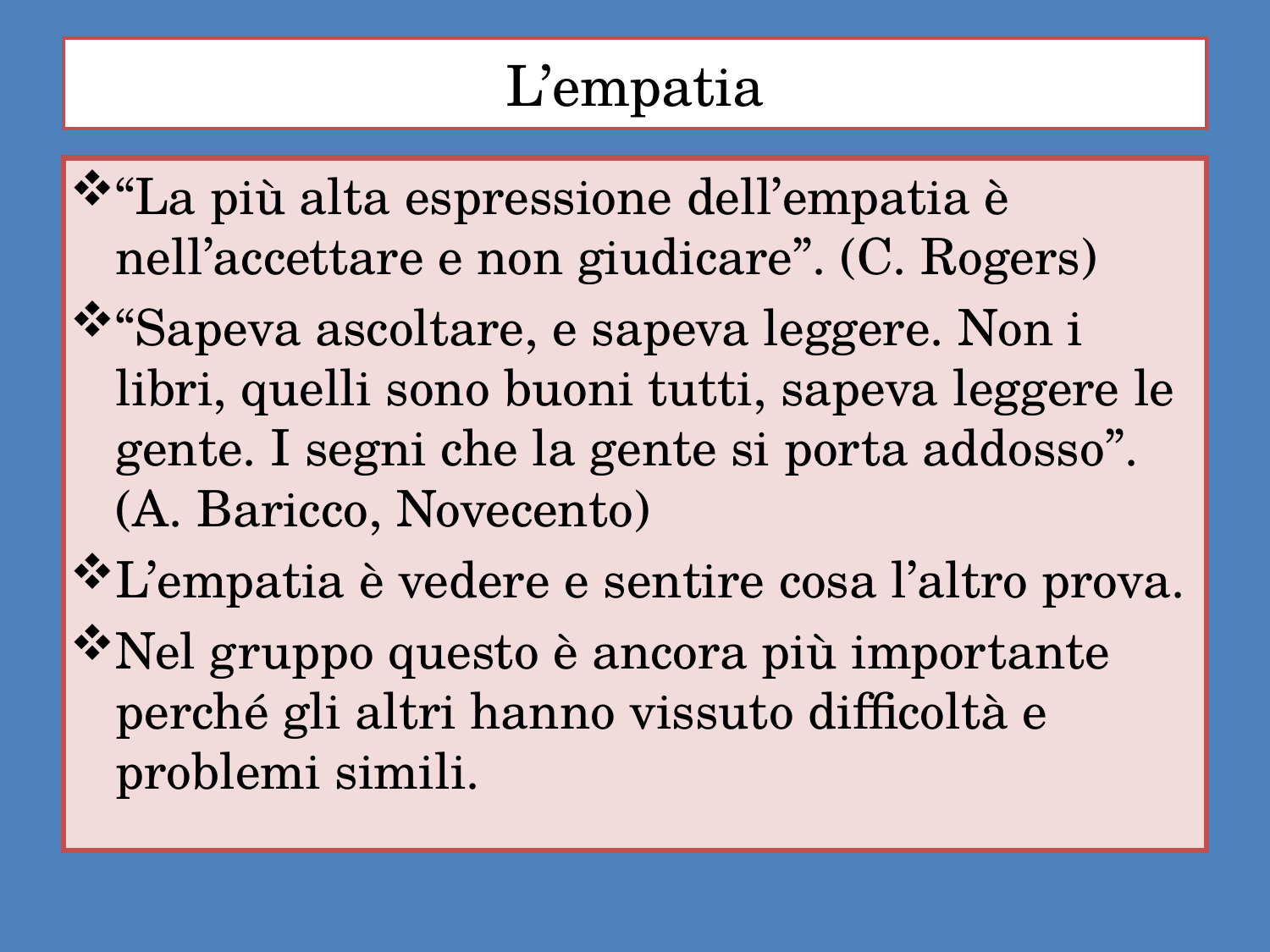

# L’empatia
“La più alta espressione dell’empatia è nell’accettare e non giudicare”. (C. Rogers)
“Sapeva ascoltare, e sapeva leggere. Non i libri, quelli sono buoni tutti, sapeva leggere le gente. I segni che la gente si porta addosso”. (A. Baricco, Novecento)
L’empatia è vedere e sentire cosa l’altro prova.
Nel gruppo questo è ancora più importante perché gli altri hanno vissuto difficoltà e problemi simili.